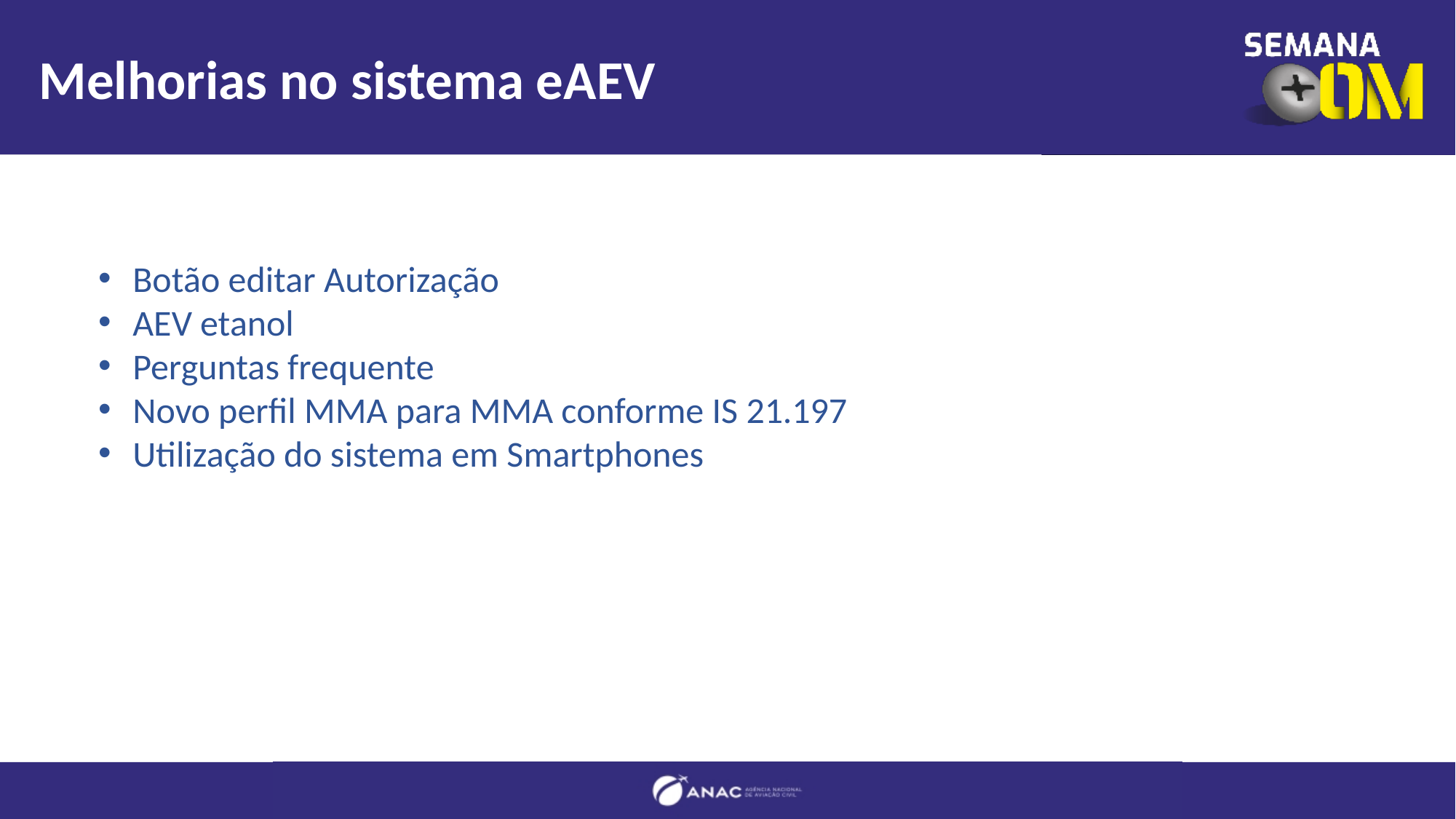

# Melhorias no sistema eAEV
Botão editar Autorização
AEV etanol
Perguntas frequente
Novo perfil MMA para MMA conforme IS 21.197
Utilização do sistema em Smartphones